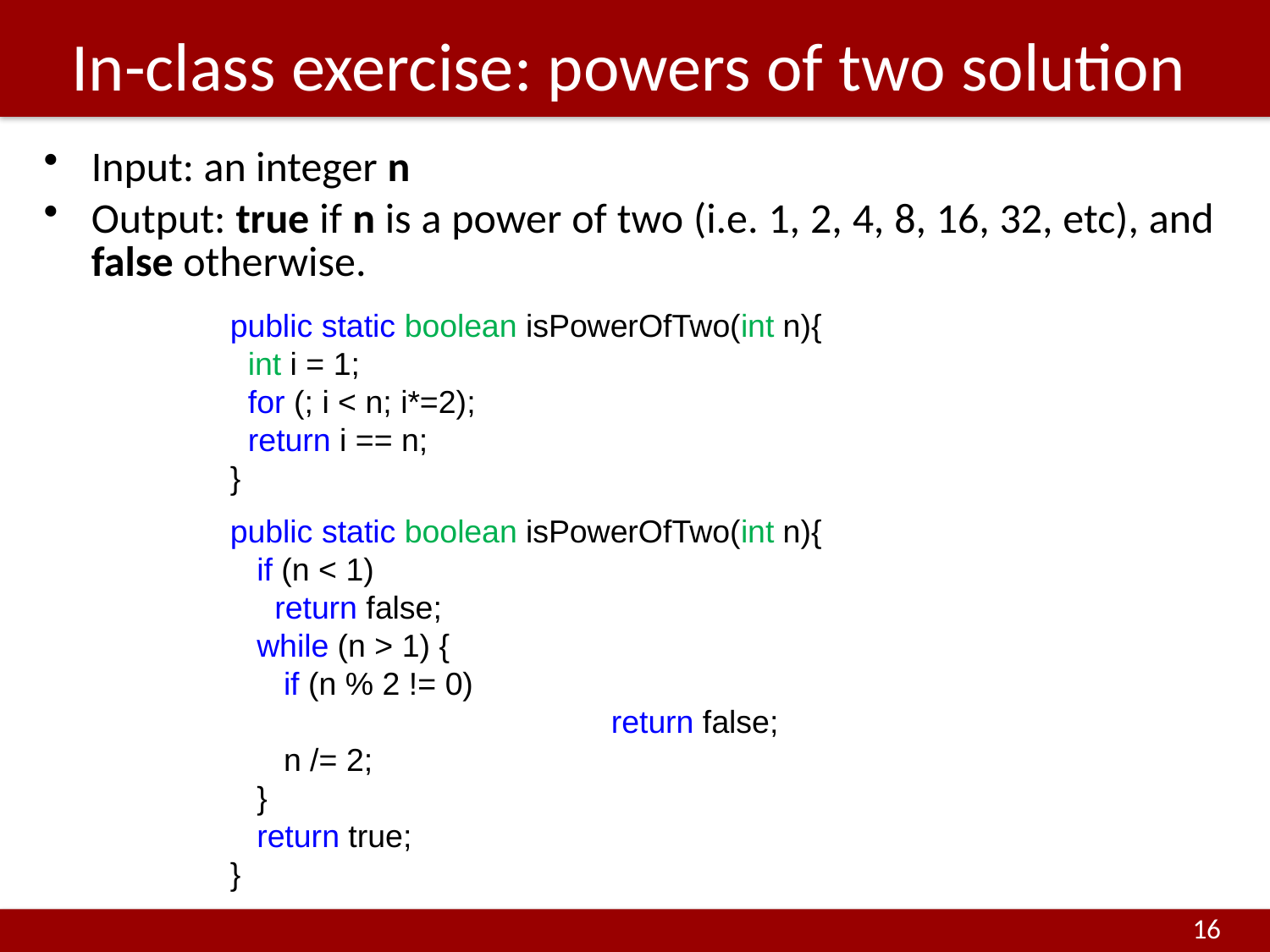

# In-class exercise: powers of two solution
Input: an integer n
Output: true if n is a power of two (i.e. 1, 2, 4, 8, 16, 32, etc), and false otherwise.
public static boolean isPowerOfTwo(int n){
  int i = 1;
  for (; i < n; i*=2);
  return i == n;
}
public static boolean isPowerOfTwo(int n){
   if (n < 1)
     return false;
   while (n > 1) {
      if (n % 2 != 0)
			return false;
      n /= 2;
   }
   return true;
}